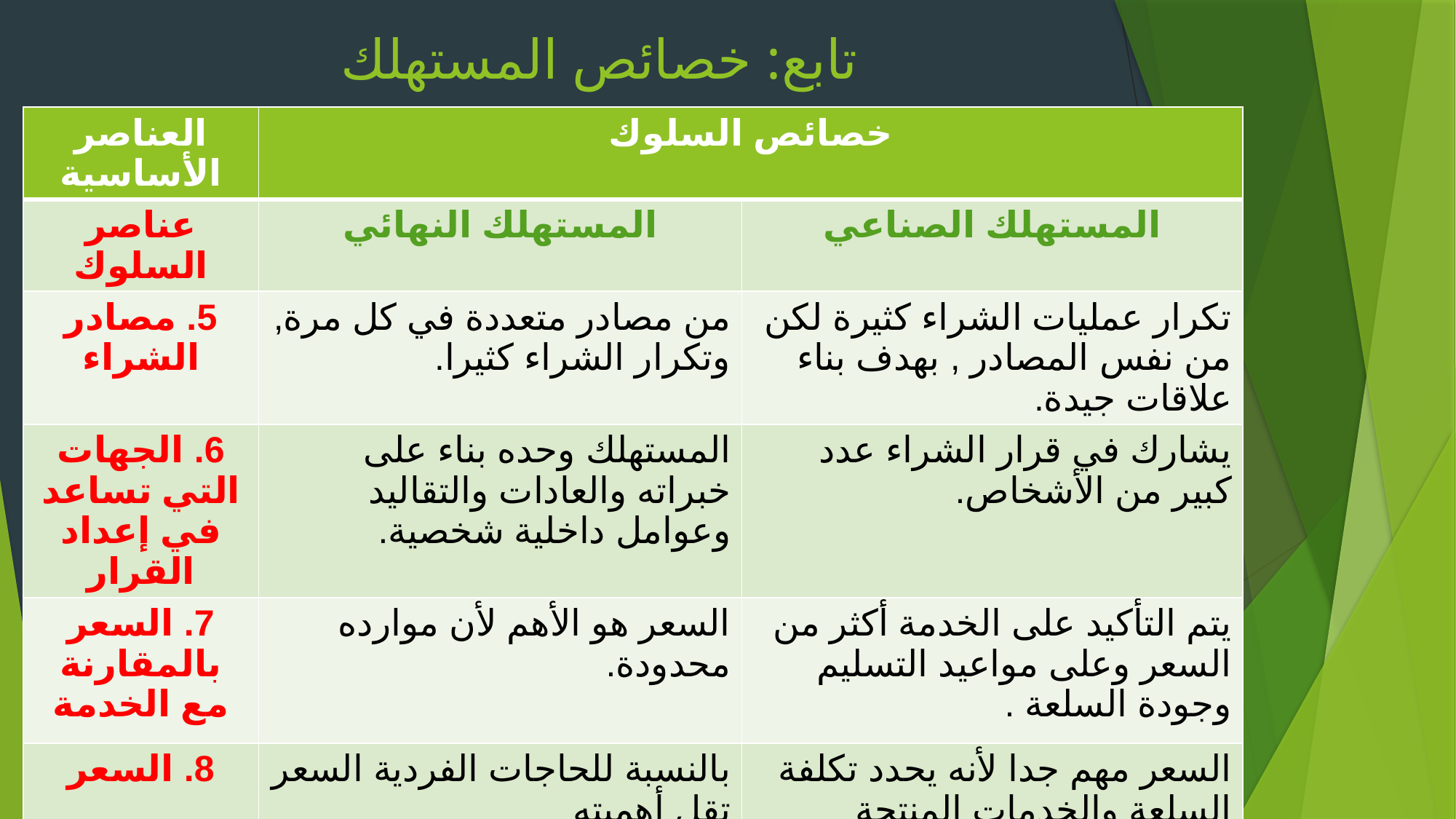

# تابع: خصائص المستهلك
| العناصر الأساسية | خصائص السلوك |  |
| --- | --- | --- |
| عناصر السلوك | المستهلك النهائي | المستهلك الصناعي |
| 5. مصادر الشراء | من مصادر متعددة في كل مرة, وتكرار الشراء كثيرا. | تكرار عمليات الشراء كثيرة لكن من نفس المصادر , بهدف بناء علاقات جيدة. |
| 6. الجهات التي تساعد في إعداد القرار | المستهلك وحده بناء على خبراته والعادات والتقاليد وعوامل داخلية شخصية. | يشارك في قرار الشراء عدد كبير من الأشخاص. |
| 7. السعر بالمقارنة مع الخدمة | السعر هو الأهم لأن موارده محدودة. | يتم التأكيد على الخدمة أكثر من السعر وعلى مواعيد التسليم وجودة السلعة . |
| 8. السعر | بالنسبة للحاجات الفردية السعر تقل أهميته لكن بالنسبة للسلع الكمالية فإن السعر مهم جدا . | السعر مهم جدا لأنه يحدد تكلفة السلعة والخدمات المنتجة وسعرها التنافسي بالسوق. |